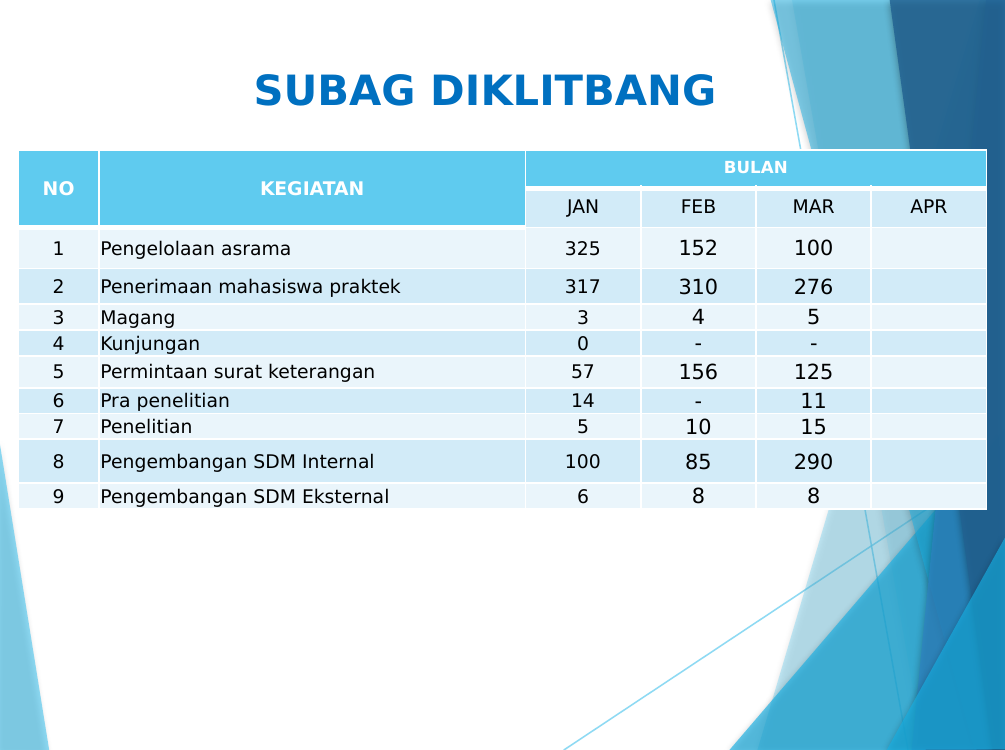

# SUBAG DIKLITBANG
| NO | KEGIATAN | BULAN |  |  |  |
| --- | --- | --- | --- | --- | --- |
|  |  | JAN | FEB | MAR | APR |
| 1 | Pengelolaan asrama | 325 | 152 | 100 |  |
| 2 | Penerimaan mahasiswa praktek | 317 | 310 | 276 |  |
| 3 | Magang | 3 | 4 | 5 |  |
| 4 | Kunjungan | 0 | - | - |  |
| 5 | Permintaan surat keterangan | 57 | 156 | 125 |  |
| 6 | Pra penelitian | 14 | - | 11 |  |
| 7 | Penelitian | 5 | 10 | 15 |  |
| 8 | Pengembangan SDM Internal | 100 | 85 | 290 |  |
| 9 | Pengembangan SDM Eksternal | 6 | 8 | 8 |  |